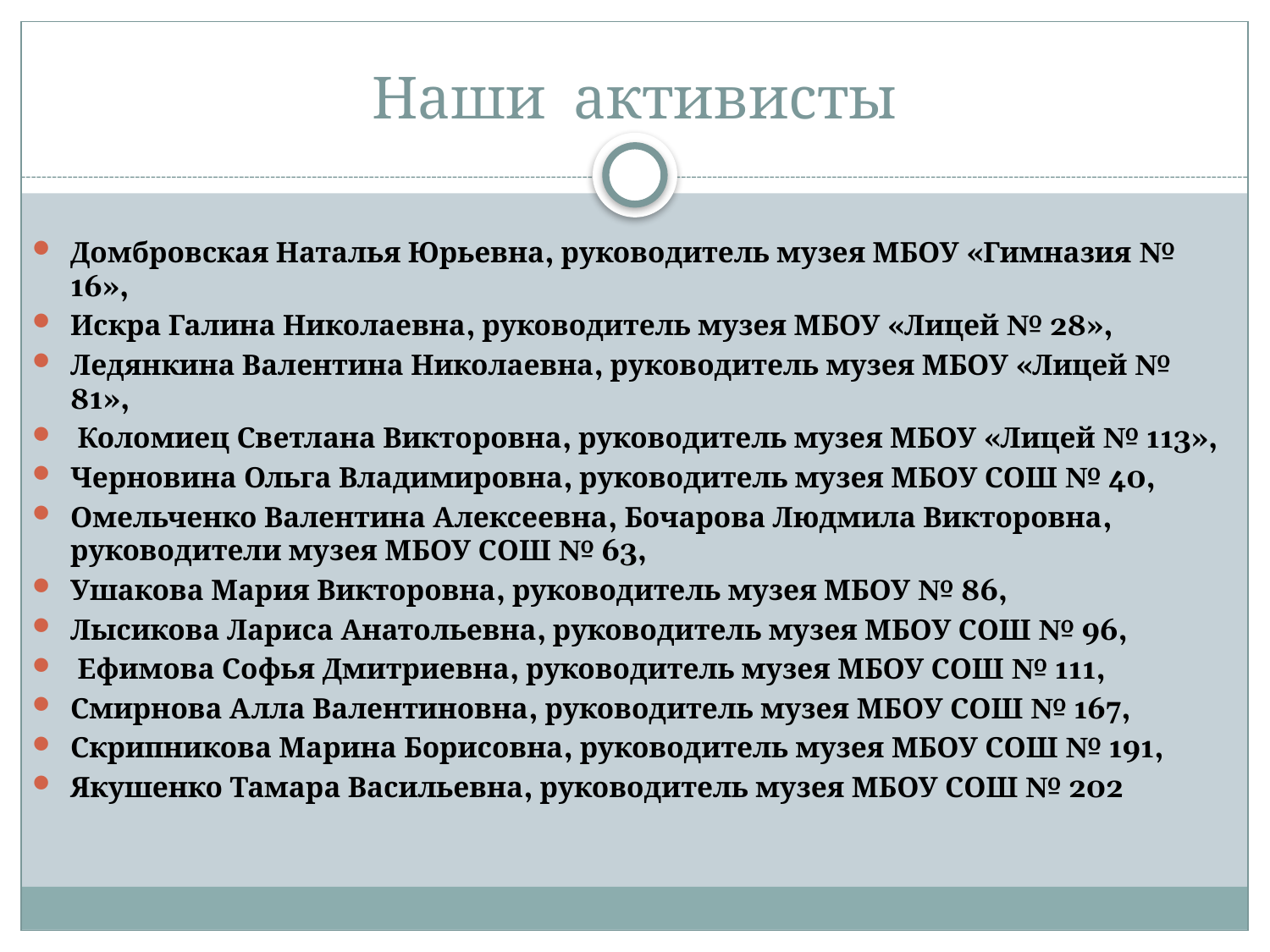

# Наши  активисты
Домбровская Наталья Юрьевна, руководитель музея МБОУ «Гимназия № 16»,
Искра Галина Николаевна, руководитель музея МБОУ «Лицей № 28»,
Ледянкина Валентина Николаевна, руководитель музея МБОУ «Лицей № 81»,
 Коломиец Светлана Викторовна, руководитель музея МБОУ «Лицей № 113»,
Черновина Ольга Владимировна, руководитель музея МБОУ СОШ № 40,
Омельченко Валентина Алексеевна, Бочарова Людмила Викторовна, руководители музея МБОУ СОШ № 63,
Ушакова Мария Викторовна, руководитель музея МБОУ № 86,
Лысикова Лариса Анатольевна, руководитель музея МБОУ СОШ № 96,
 Ефимова Софья Дмитриевна, руководитель музея МБОУ СОШ № 111,
Смирнова Алла Валентиновна, руководитель музея МБОУ СОШ № 167,
Скрипникова Марина Борисовна, руководитель музея МБОУ СОШ № 191,
Якушенко Тамара Васильевна, руководитель музея МБОУ СОШ № 202